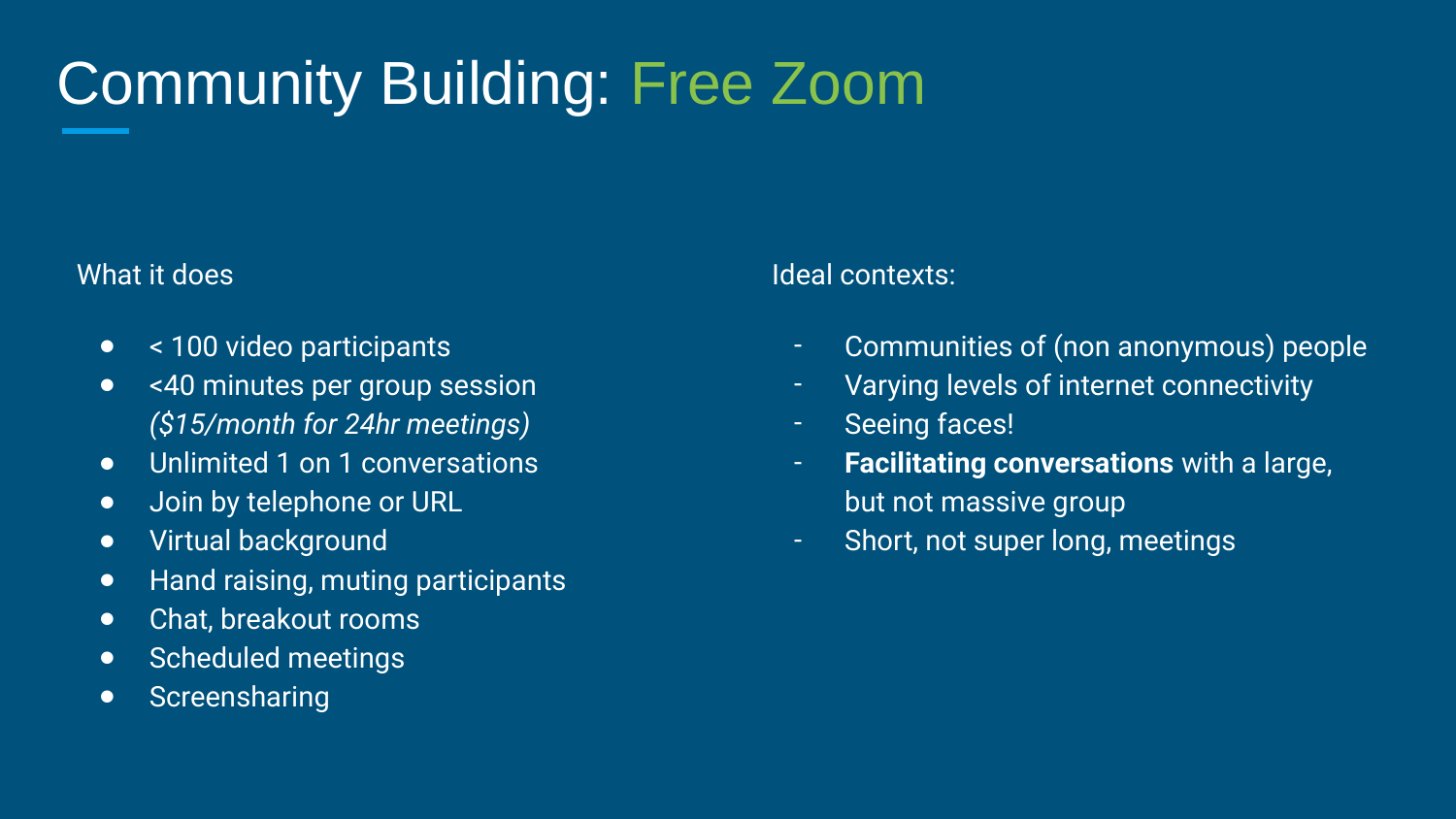

# Community Building: Free Zoom
What it does
< 100 video participants
<40 minutes per group session
($15/month for 24hr meetings)
Unlimited 1 on 1 conversations
Join by telephone or URL
Virtual background
Hand raising, muting participants
Chat, breakout rooms
Scheduled meetings
Screensharing

Ideal contexts:
Communities of (non anonymous) people
Varying levels of internet connectivity
Seeing faces!
Facilitating conversations with a large, but not massive group
Short, not super long, meetings